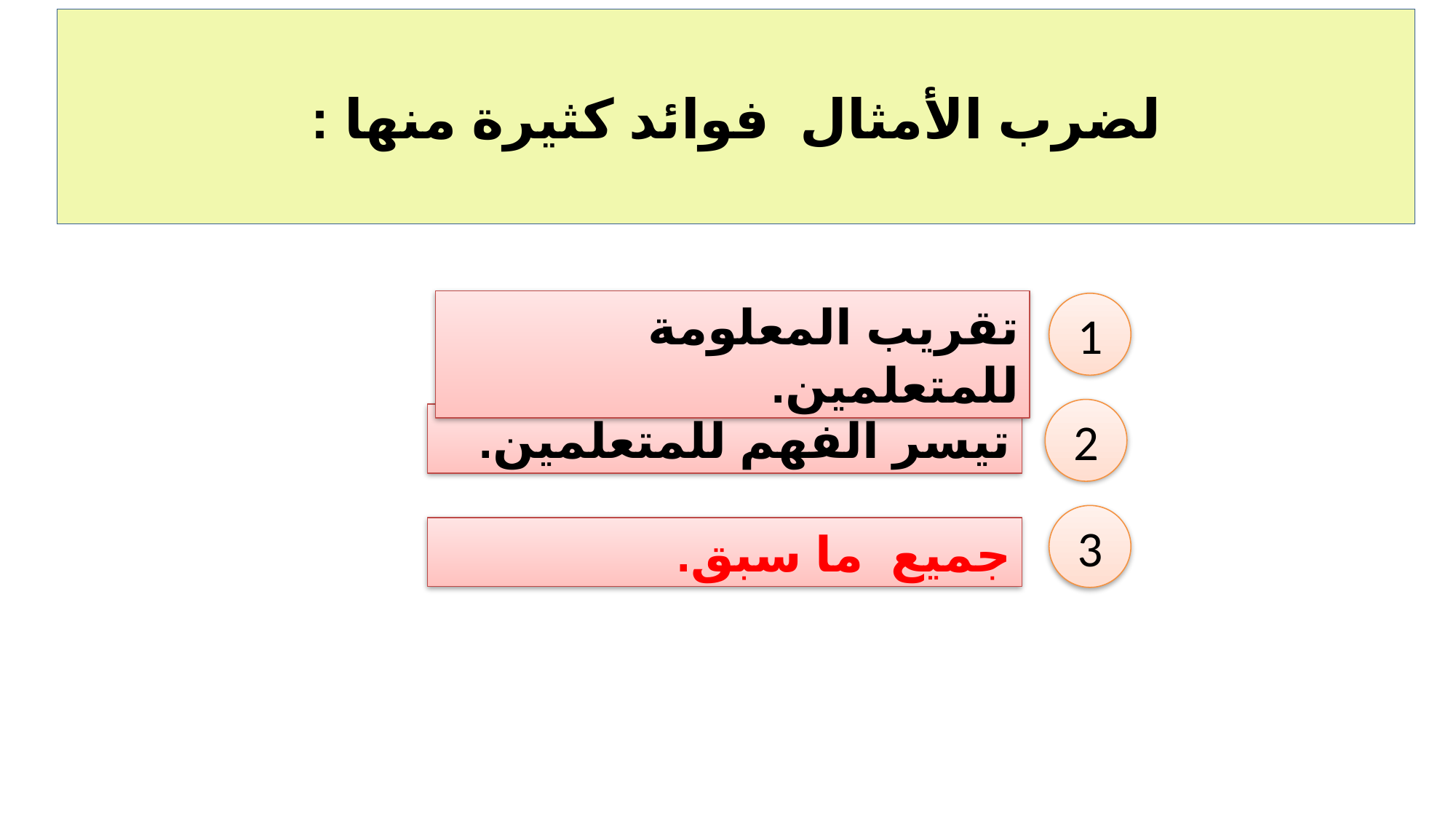

# لضرب الأمثال  فوائد كثيرة منها :
تقريب المعلومة للمتعلمين.
1
2
تيسر الفهم للمتعلمين.
3
جميع  ما سبق.